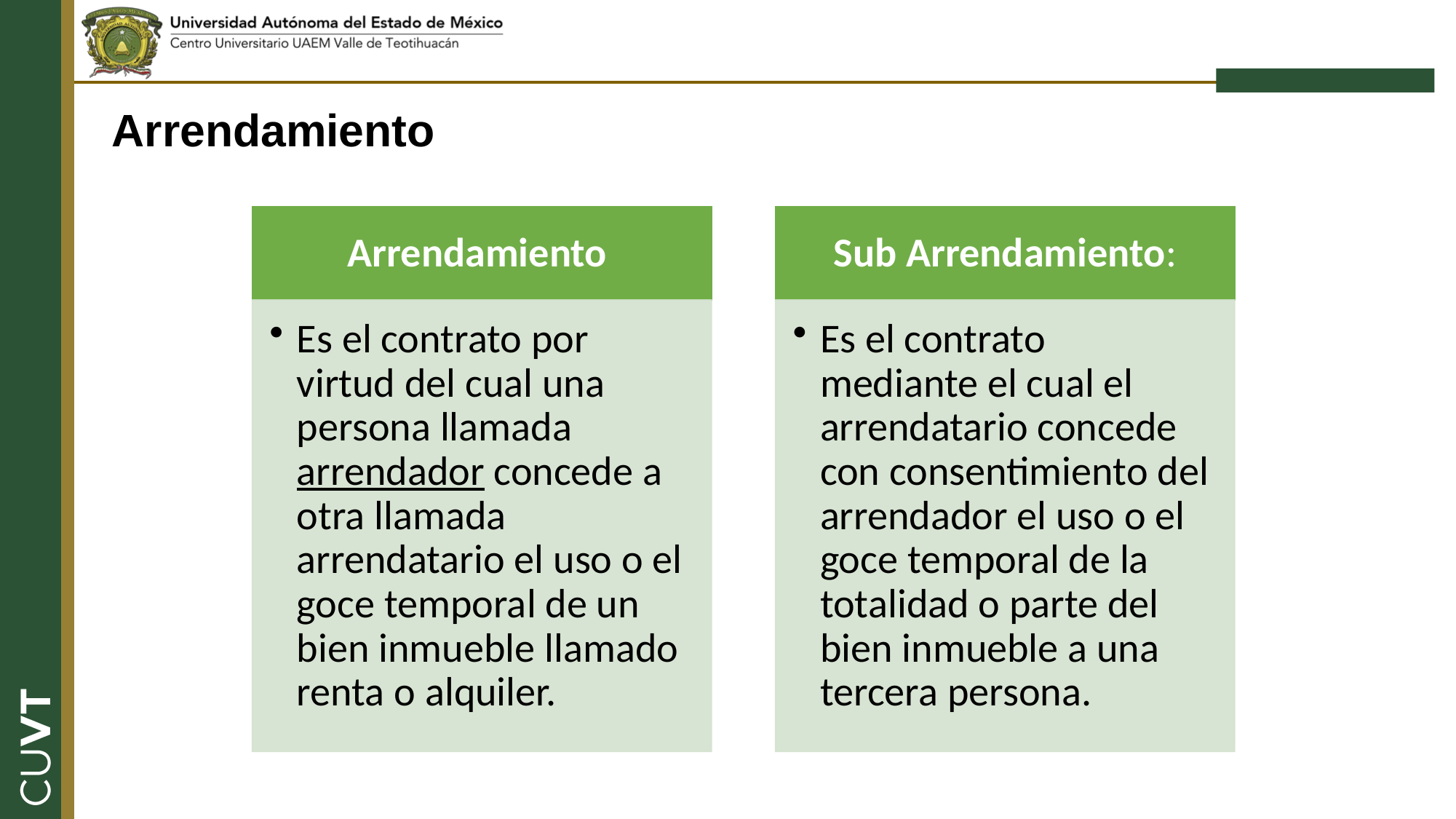

Arrendamiento
Arrendamiento
Es el contrato por virtud del cual una persona llamada arrendador concede a otra llamada arrendatario el uso o el goce temporal de un bien inmueble llamado renta o alquiler.
Sub Arrendamiento:
Es el contrato mediante el cual el arrendatario concede con consentimiento del arrendador el uso o el goce temporal de la totalidad o parte del bien inmueble a una tercera persona.